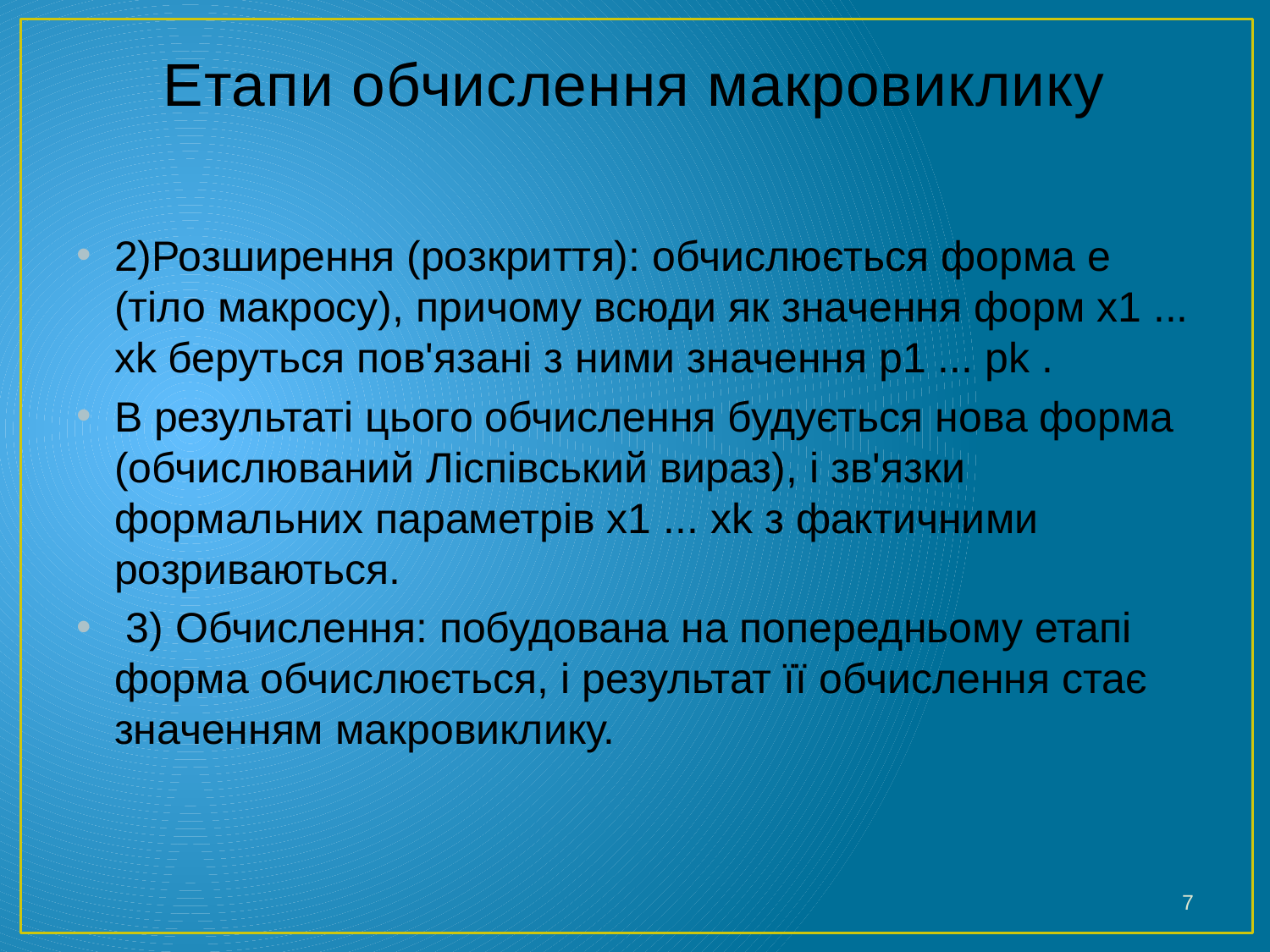

# Етапи обчислення макровиклику
2)Розширення (розкриття): обчислюється форма e (тіло макросу), причому всюди як значення форм x1 ... xk беруться пов'язані з ними значення p1 ... pk .
В результаті цього обчислення будується нова форма (обчислюваний Ліспівський вираз), і зв'язки формальних параметрів x1 ... xk з фактичними розриваються.
 3) Обчислення: побудована на попередньому етапі форма обчислюється, і результат її обчислення стає значенням макровиклику.
7